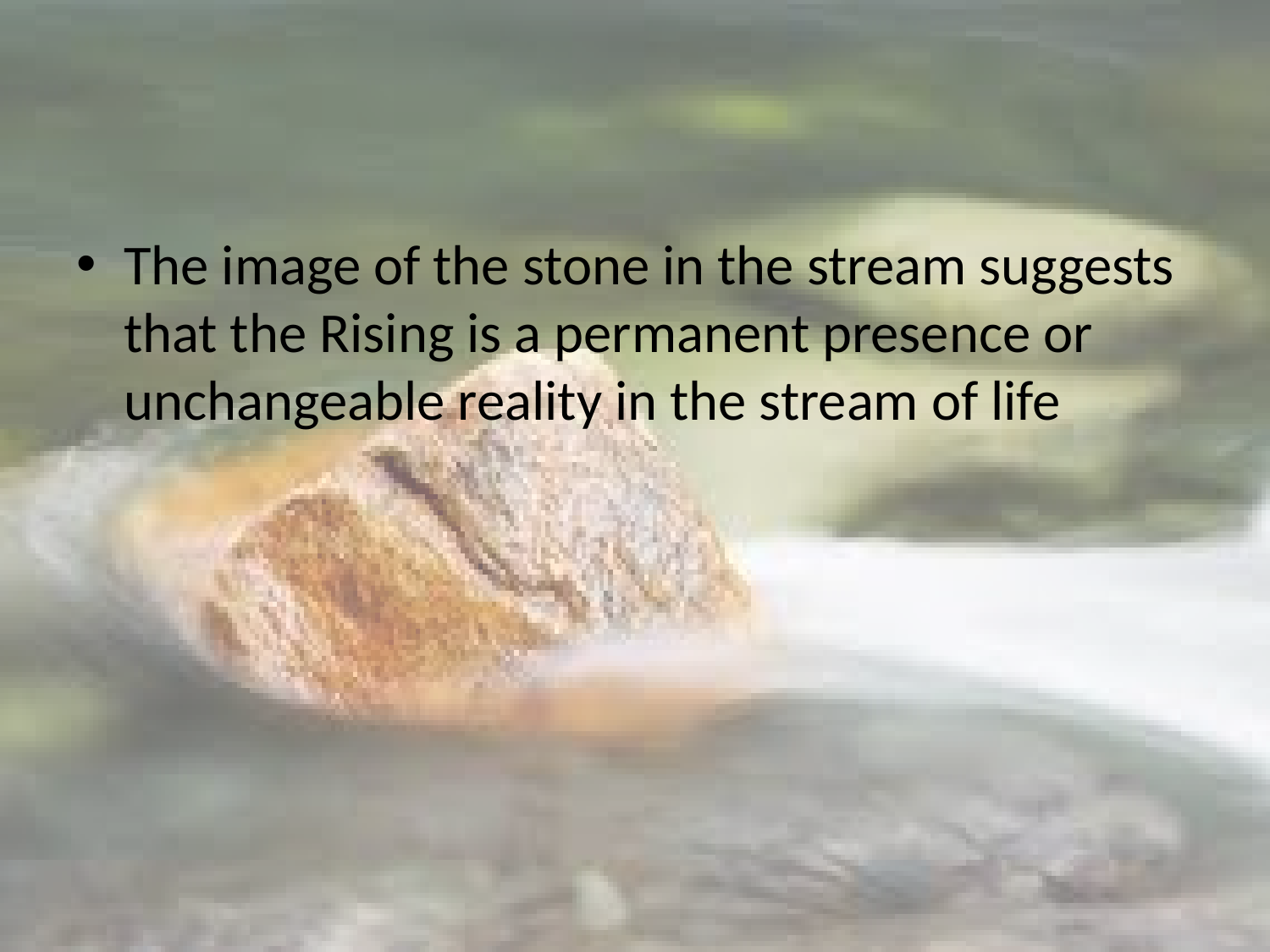

#
The image of the stone in the stream suggests that the Rising is a permanent presence or unchangeable reality in the stream of life